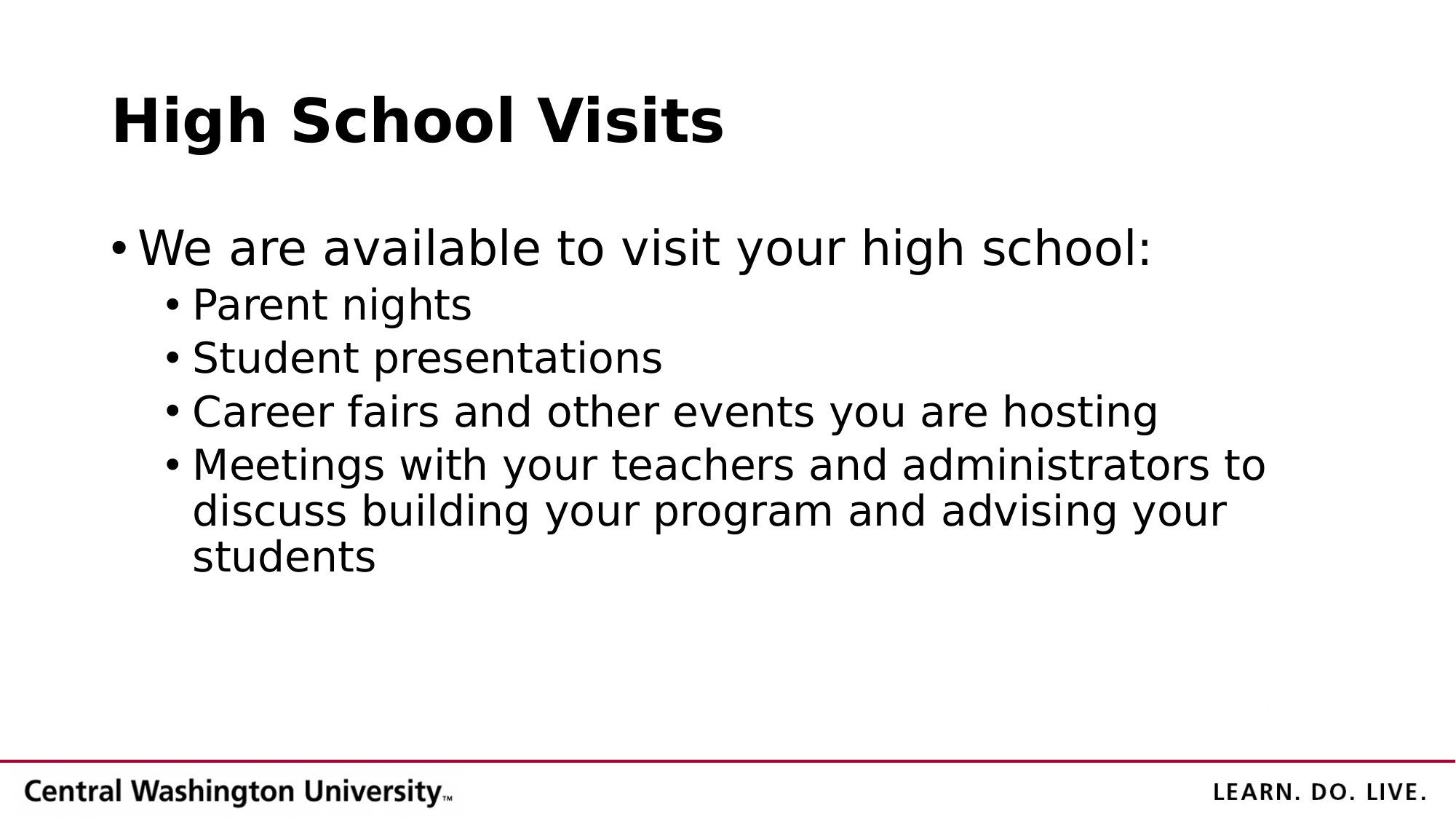

# High School Visits
We are available to visit your high school:
Parent nights
Student presentations
Career fairs and other events you are hosting
Meetings with your teachers and administrators to discuss building your program and advising your students